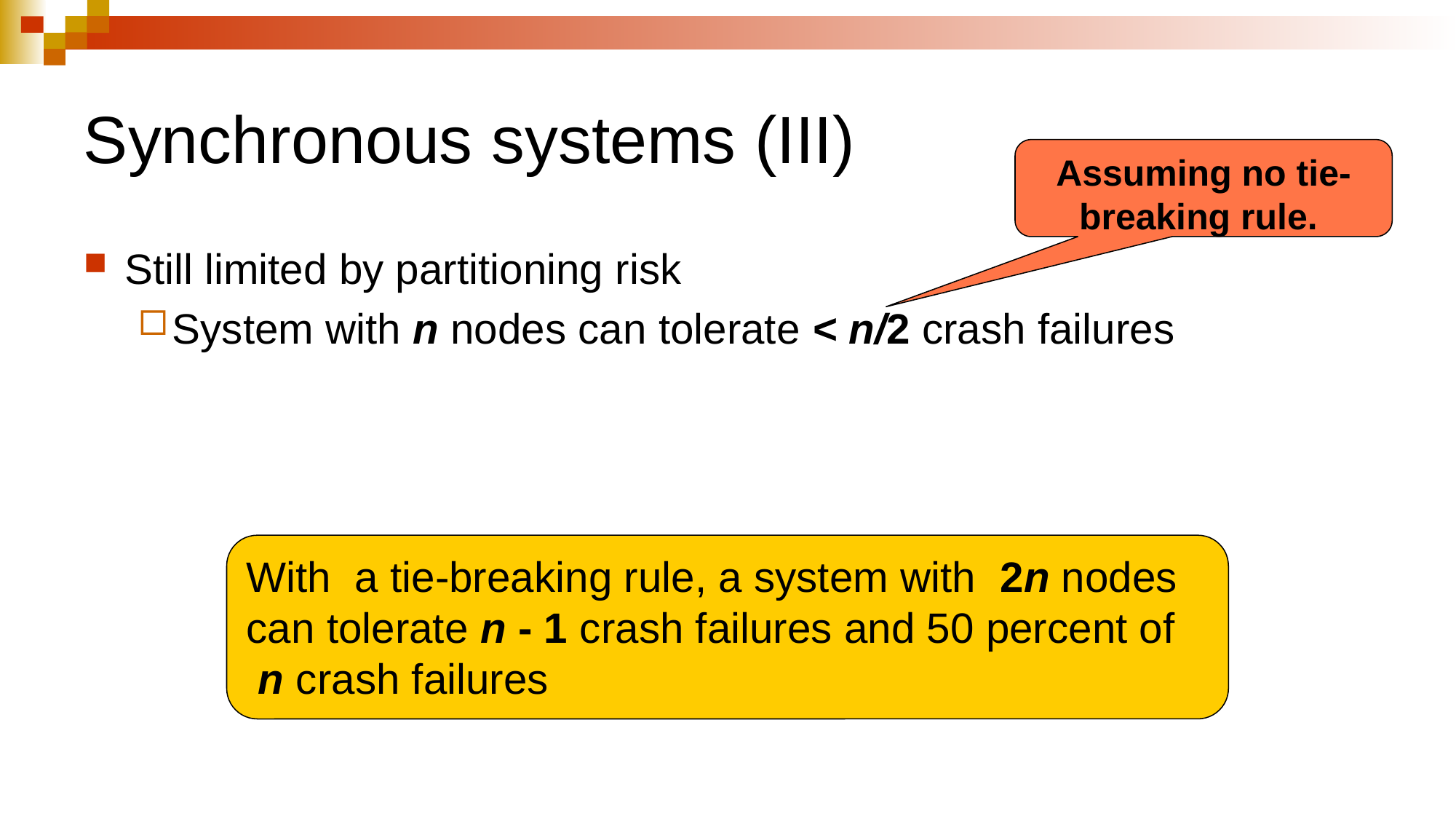

# Synchronous systems (III)
Assuming no tie-breaking rule.
Still limited by partitioning risk
System with n nodes can tolerate < n/2 crash failures

With  a tie-breaking rule, a system with  2n nodes
can tolerate n - 1 crash failures and 50 percent of
 n crash failures